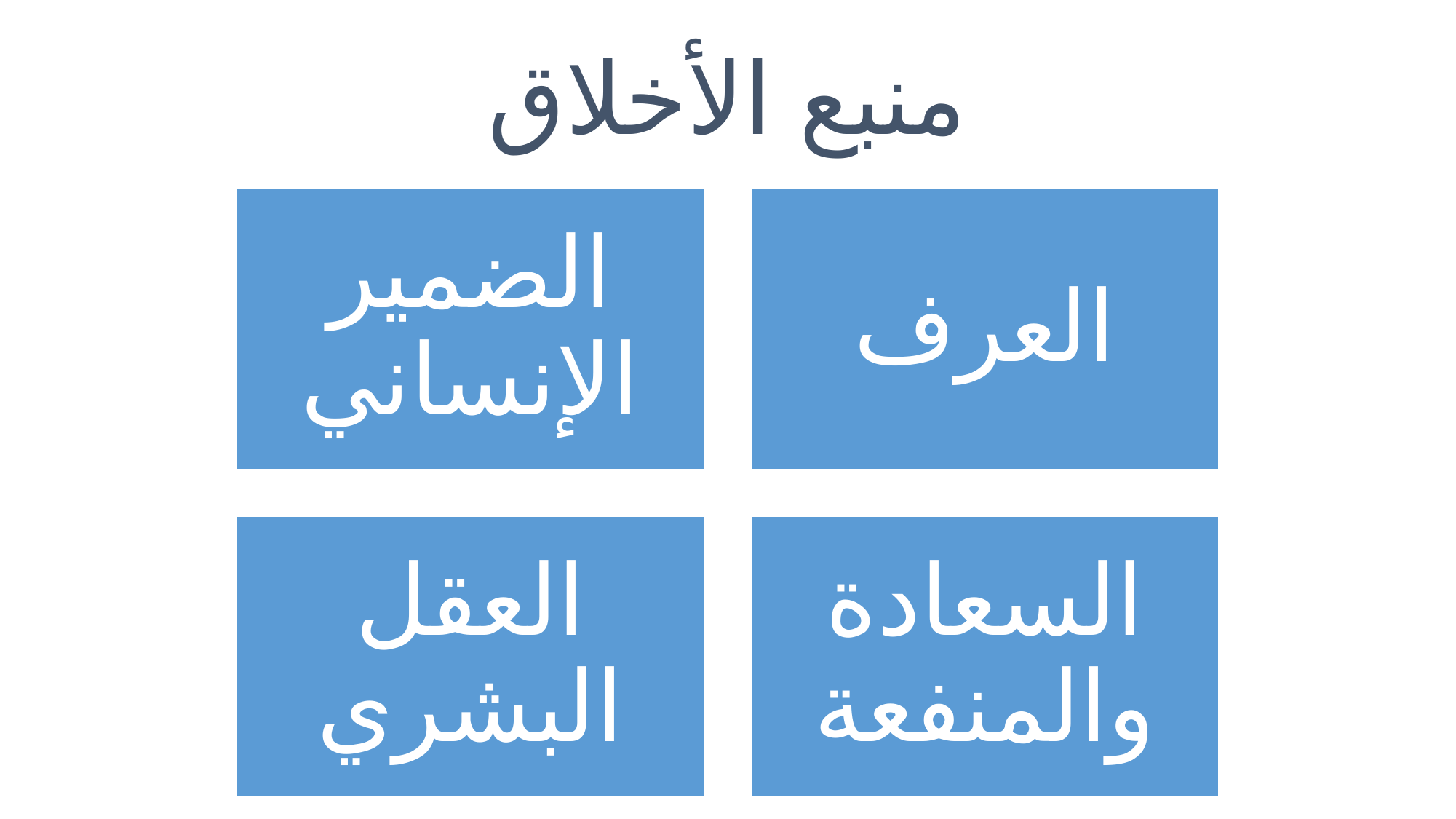

# منبع الأخلاق
الضمير الإنساني
العرف
العقل البشري
السعادة والمنفعة